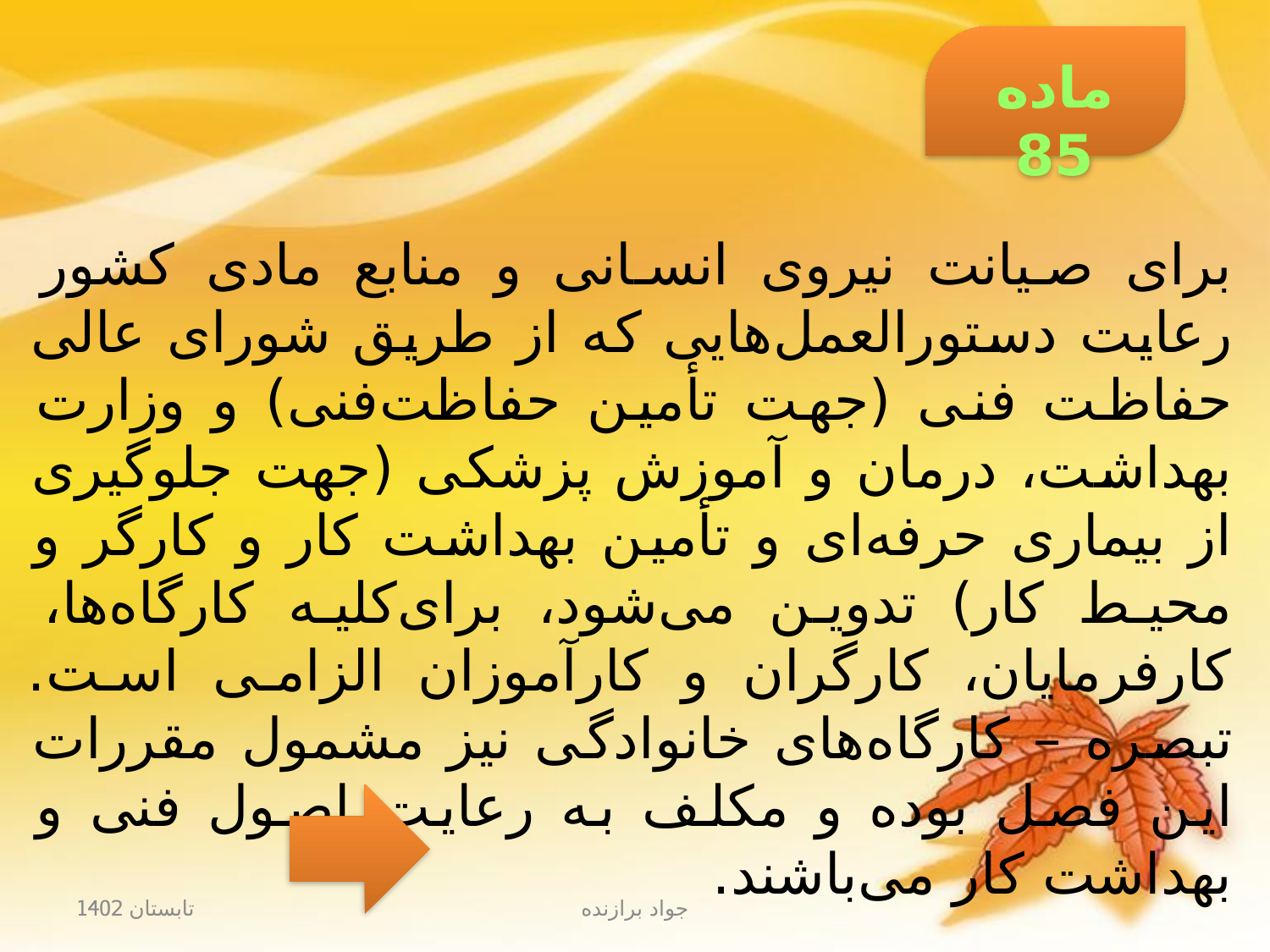

ماده 85
برای صیانت نیروی انسانی و منابع مادی کشور رعایت دستورالعمل‌هایی که از طریق شورای عالی حفاظت فنی (‌جهت تأمین حفاظت‌فنی) و وزارت بهداشت، درمان و آموزش پزشکی (‌جهت جلوگیری از بیماری حرفه‌ای و تأمین بهداشت کار و کارگر و محیط کار) تدوین می‌شود، برای‌کلیه کارگاه‌ها، کارفرمایان، کارگران و کارآموزان الزامی است.
‌تبصره – کارگاه‌های خانوادگی نیز مشمول مقررات این فصل بوده و مکلف به رعایت اصول فنی و بهداشت کار می‌باشند.

تابستان 1402
جواد برازنده